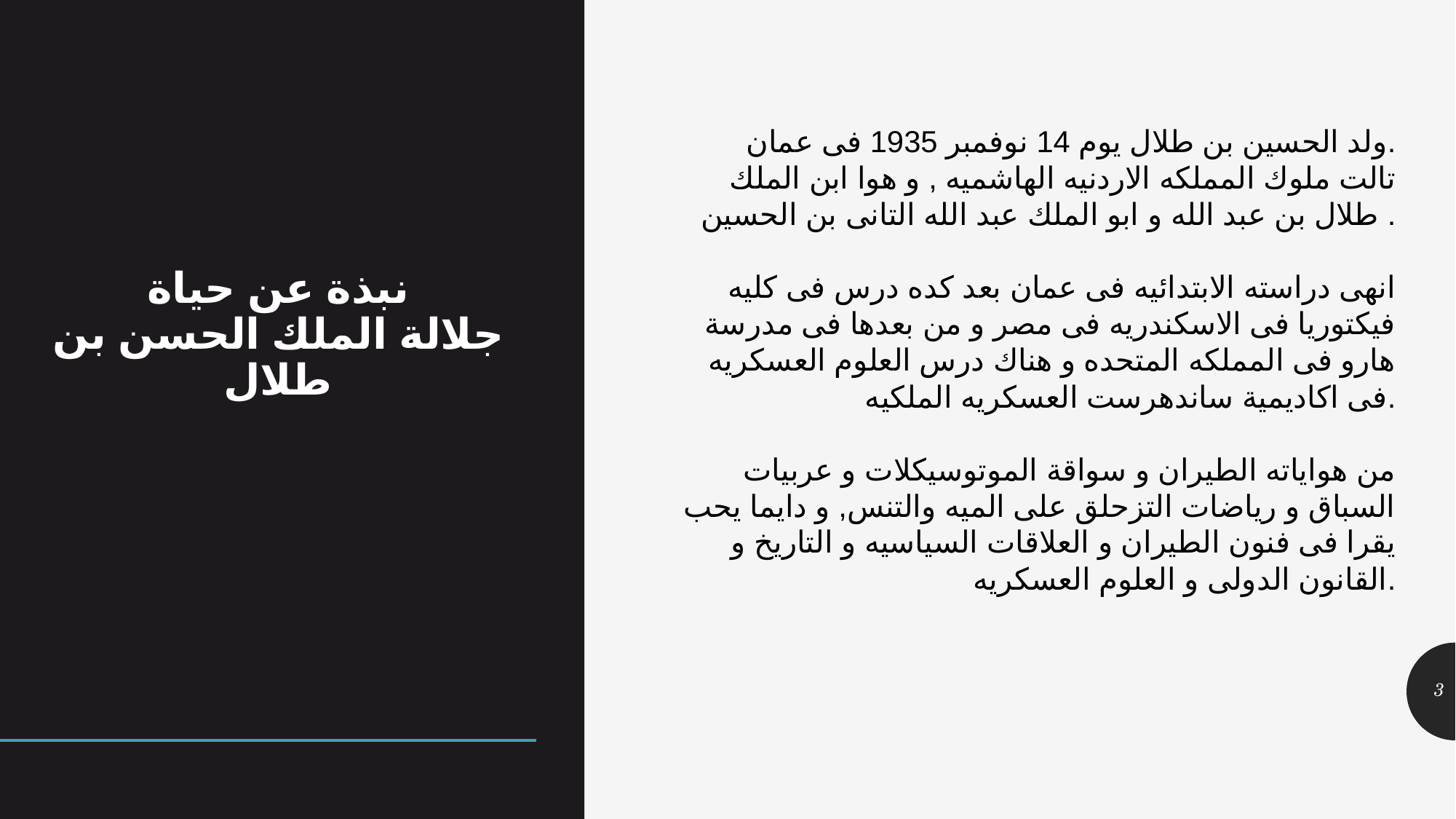

ولد الحسين بن طلال يوم 14 نوفمبر 1935 فى عمان.
تالت ملوك المملكه الاردنيه الهاشميه , و هوا ابن الملك طلال بن عبد الله و ابو الملك عبد الله التانى بن الحسين .

انهى دراسته الابتدائيه فى عمان بعد كده درس فى كليه فيكتوريا فى الاسكندريه فى مصر و من بعدها فى مدرسة هارو فى المملكه المتحده و هناك درس العلوم العسكريه فى اكاديمية ساندهرست العسكريه الملكيه.

من هواياته الطيران و سواقة الموتوسيكلات و عربيات السباق و رياضات التزحلق على الميه والتنس, و دايما يحب يقرا فى فنون الطيران و العلاقات السياسيه و التاريخ و القانون الدولى و العلوم العسكريه.
# نبذة عن حياة جلالة الملك الحسن بن طلال
3